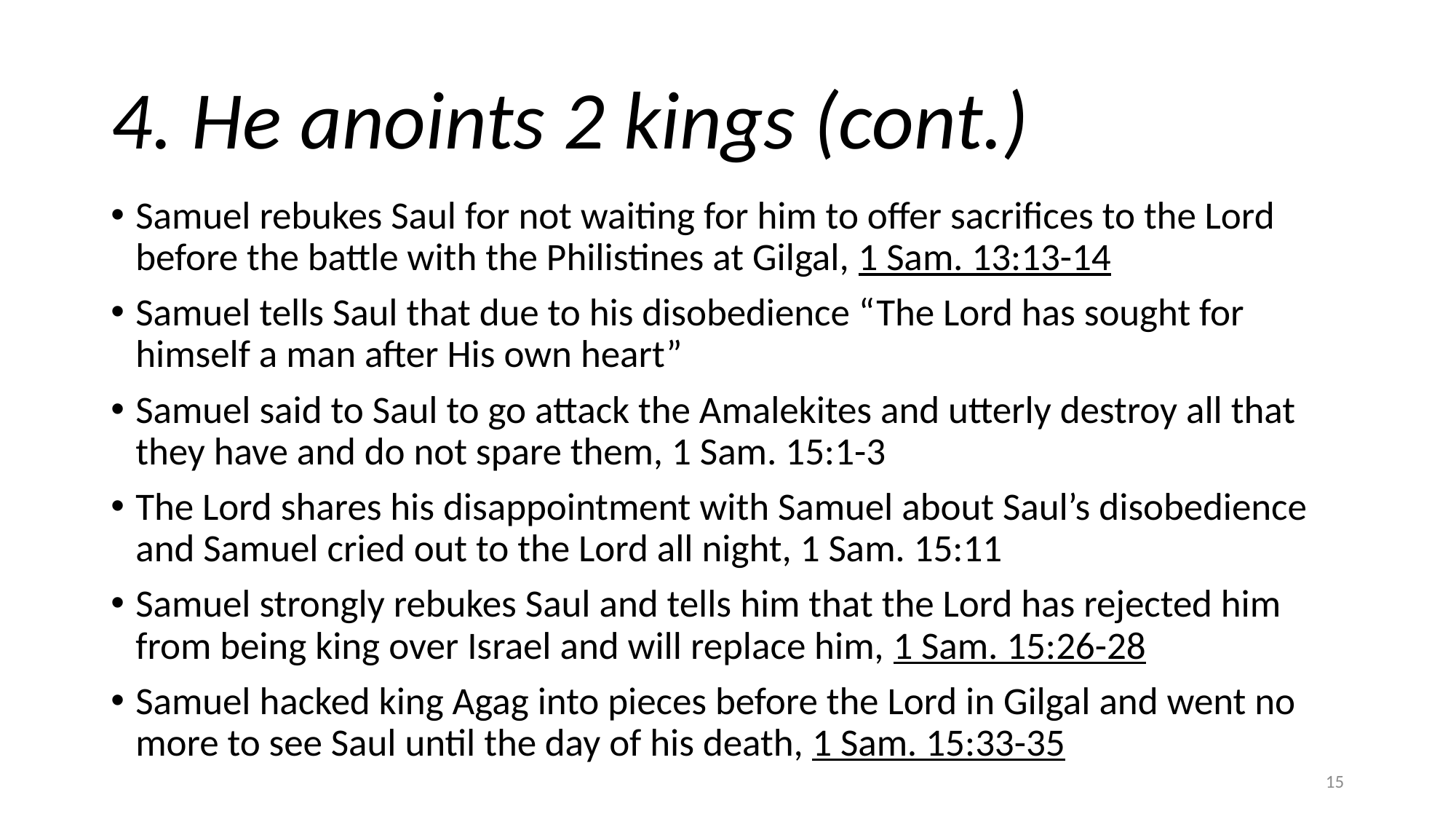

# 4. He anoints 2 kings (cont.)
Samuel rebukes Saul for not waiting for him to offer sacrifices to the Lord before the battle with the Philistines at Gilgal, 1 Sam. 13:13-14
Samuel tells Saul that due to his disobedience “The Lord has sought for himself a man after His own heart”
Samuel said to Saul to go attack the Amalekites and utterly destroy all that they have and do not spare them, 1 Sam. 15:1-3
The Lord shares his disappointment with Samuel about Saul’s disobedience and Samuel cried out to the Lord all night, 1 Sam. 15:11
Samuel strongly rebukes Saul and tells him that the Lord has rejected him from being king over Israel and will replace him, 1 Sam. 15:26-28
Samuel hacked king Agag into pieces before the Lord in Gilgal and went no more to see Saul until the day of his death, 1 Sam. 15:33-35
15